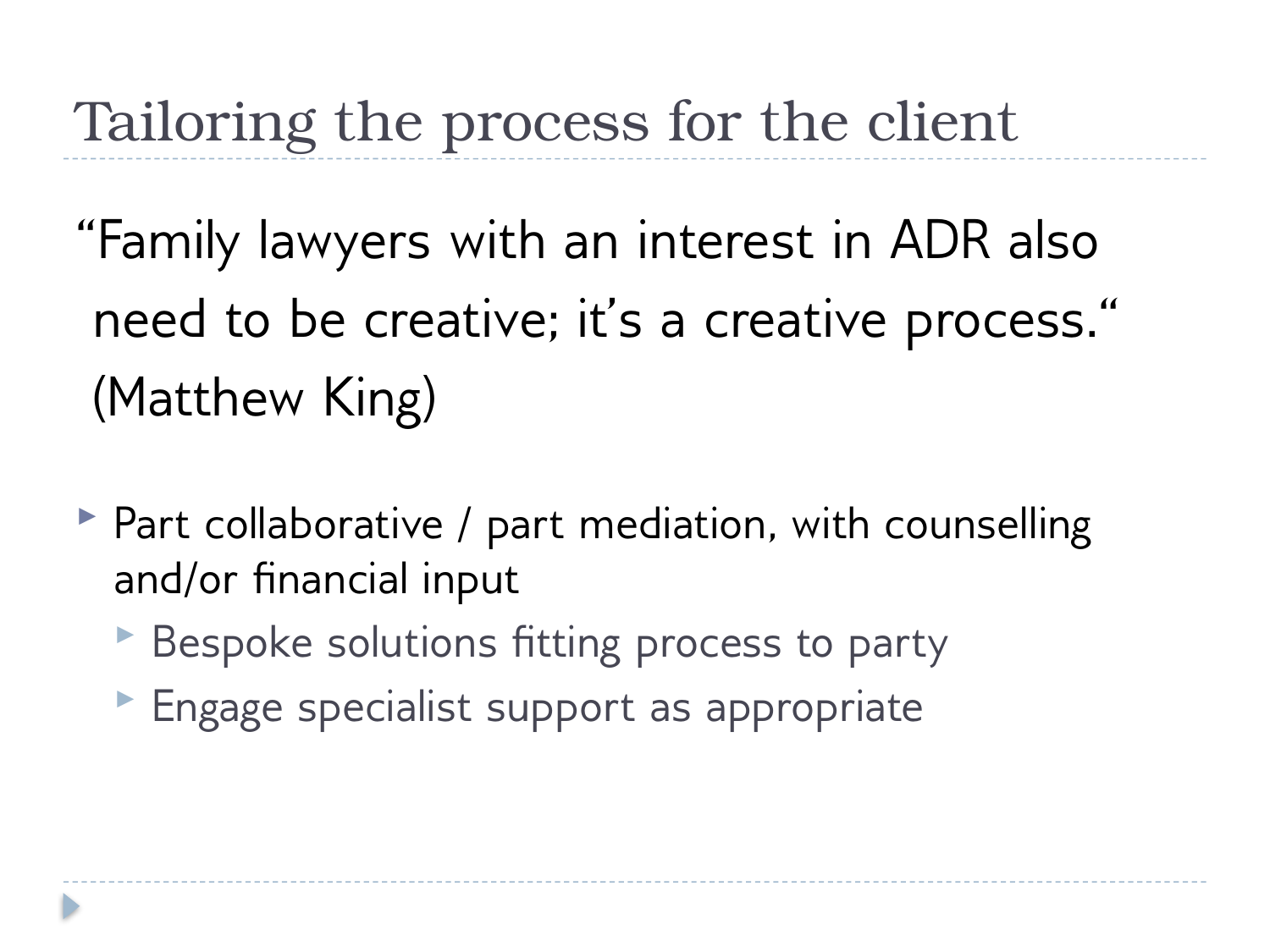

# Tailoring the process for the client
“Family lawyers with an interest in ADR also
 need to be creative; it’s a creative process.“
 (Matthew King)
Part collaborative / part mediation, with counselling and/or financial input
Bespoke solutions fitting process to party
Engage specialist support as appropriate